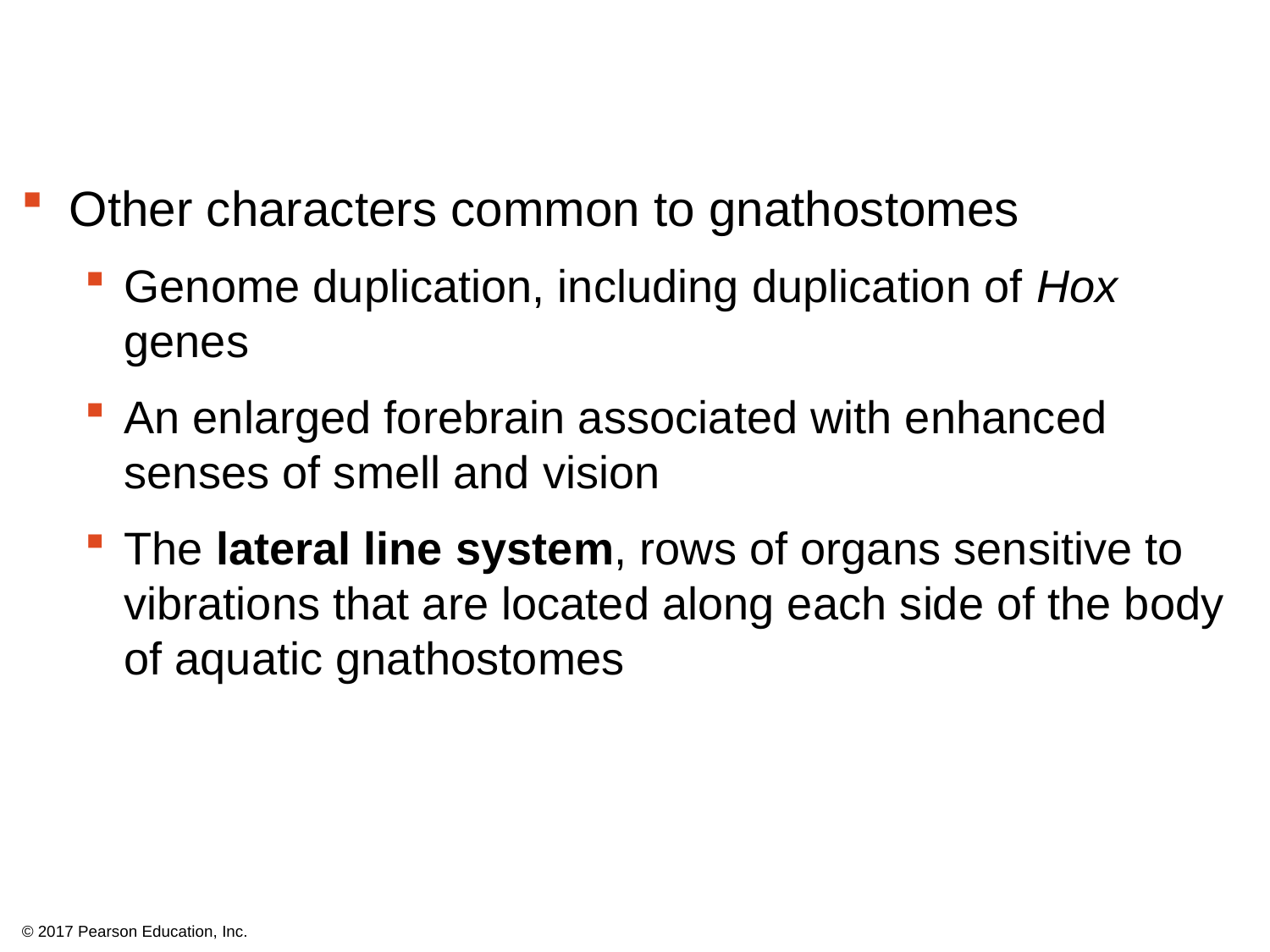

Other characters common to gnathostomes
Genome duplication, including duplication of Hox genes
An enlarged forebrain associated with enhanced senses of smell and vision
The lateral line system, rows of organs sensitive to vibrations that are located along each side of the body of aquatic gnathostomes
© 2017 Pearson Education, Inc.